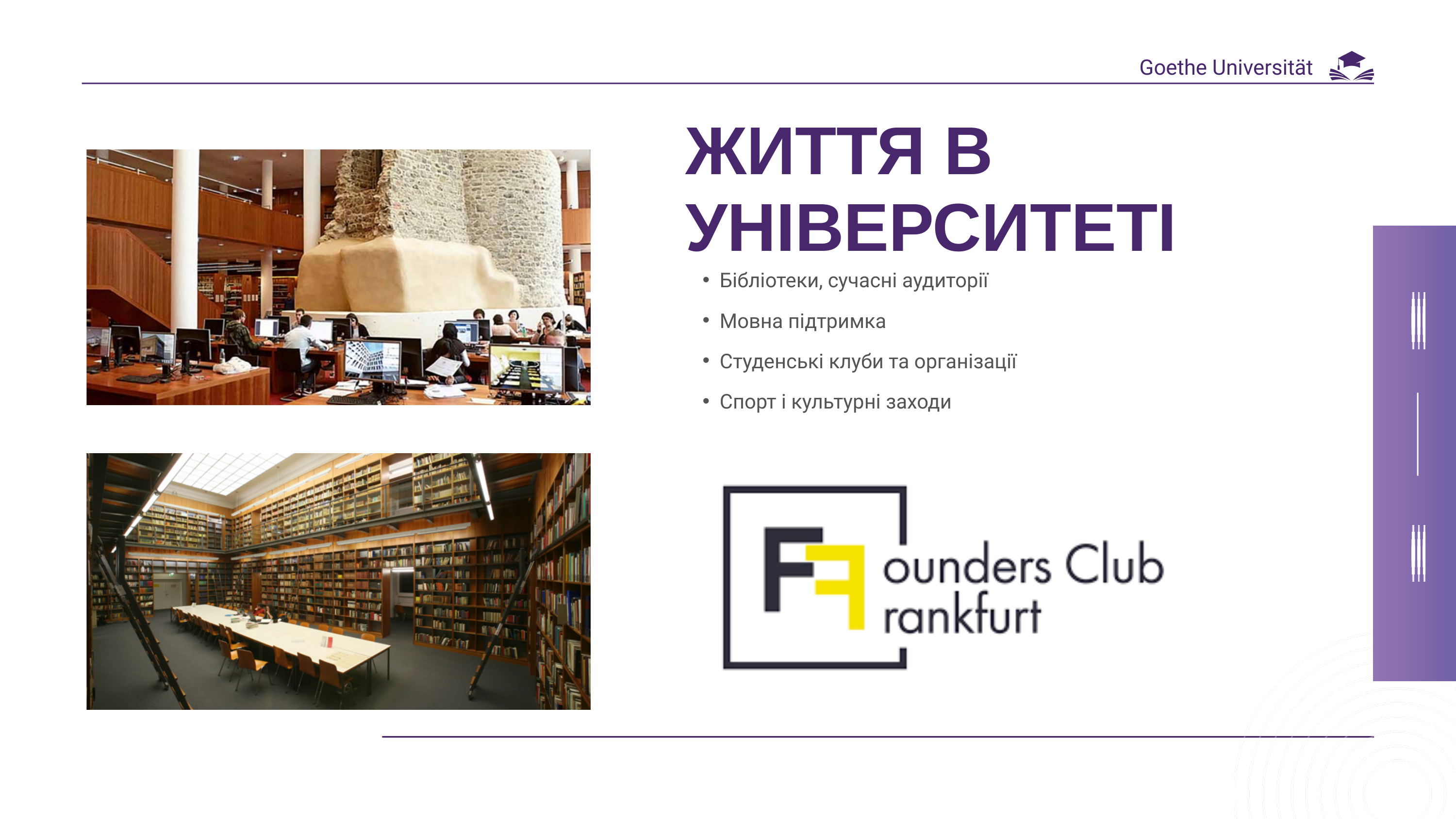

Goethe Universität

ЖИТТЯ В УНІВЕРСИТЕТІ

Бібліотеки, сучасні аудиторії
Мовна підтримка
Студенські клуби та організації
Спорт і культурні заходи